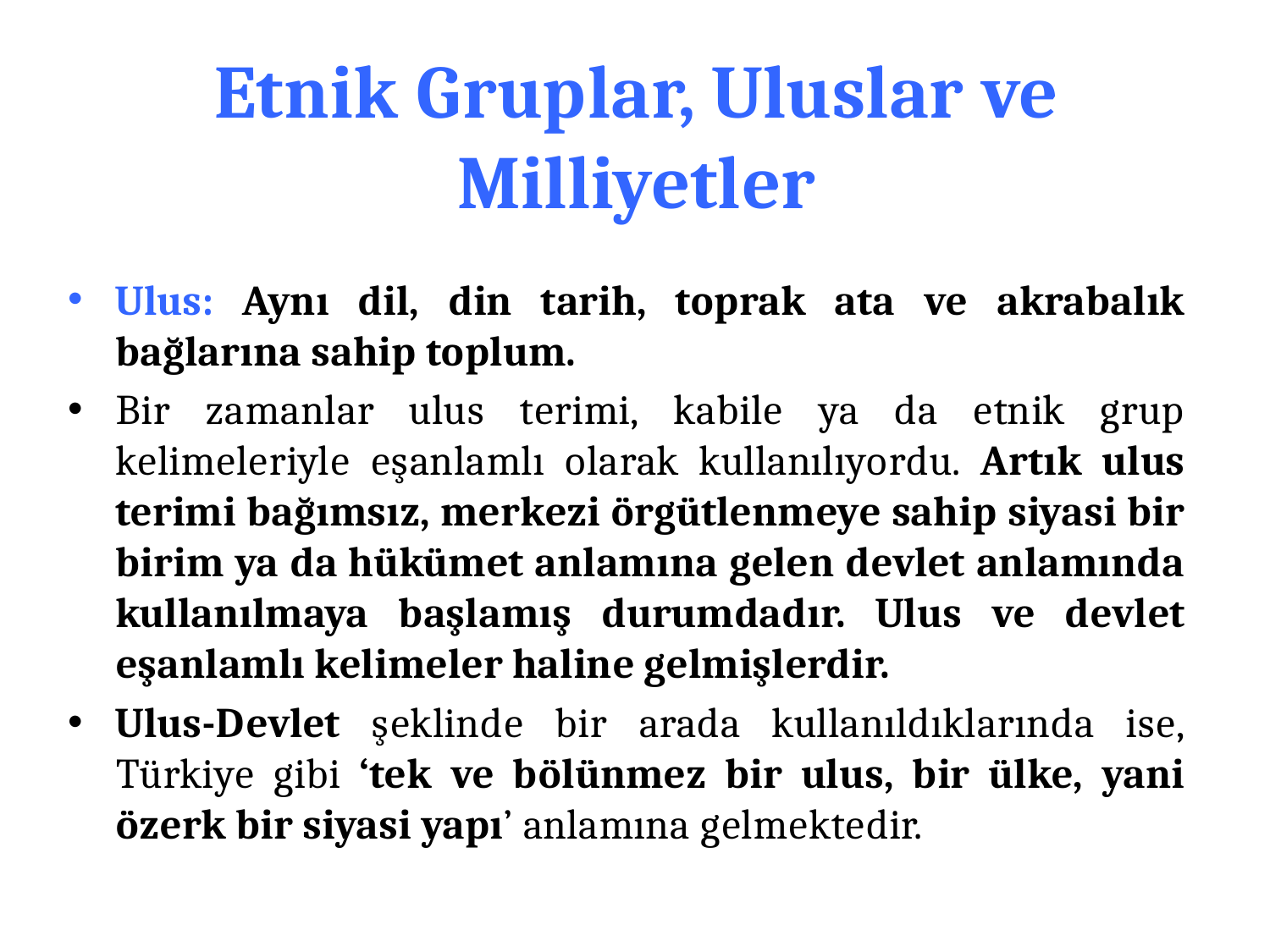

# Etnik Gruplar, Uluslar ve Milliyetler
Ulus: Aynı dil, din tarih, toprak ata ve akrabalık bağlarına sahip toplum.
Bir zamanlar ulus terimi, kabile ya da etnik grup kelimeleriyle eşanlamlı olarak kullanılıyordu. Artık ulus terimi bağımsız, merkezi örgütlenmeye sahip siyasi bir birim ya da hükümet anlamına gelen devlet anlamında kullanılmaya başlamış durumdadır. Ulus ve devlet eşanlamlı kelimeler haline gelmişlerdir.
Ulus-Devlet şeklinde bir arada kullanıldıklarında ise, Türkiye gibi ‘tek ve bölünmez bir ulus, bir ülke, yani özerk bir siyasi yapı’ anlamına gelmektedir.